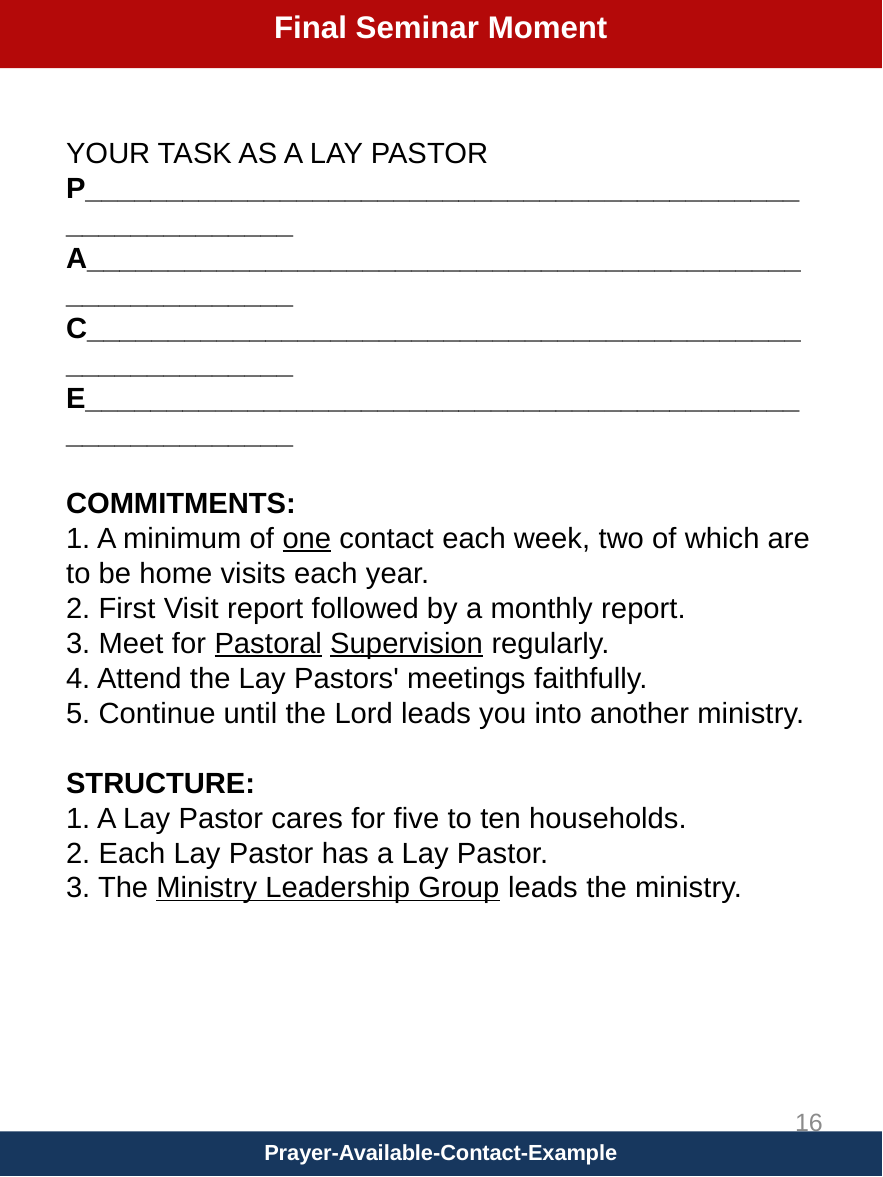

Final Seminar Moment

YOUR TASK AS A LAY PASTOR
P__________________________________________________________
A__________________________________________________________
C__________________________________________________________
E__________________________________________________________

COMMITMENTS:
1. A minimum of one contact each week, two of which are to be home visits each year.
2. First Visit report followed by a monthly report.
3. Meet for Pastoral Supervision regularly.
4. Attend the Lay Pastors' meetings faithfully.
5. Continue until the Lord leads you into another ministry.

STRUCTURE:
1. A Lay Pastor cares for five to ten households.
2. Each Lay Pastor has a Lay Pastor.
3. The Ministry Leadership Group leads the ministry.
16
Prayer-Available-Contact-Example